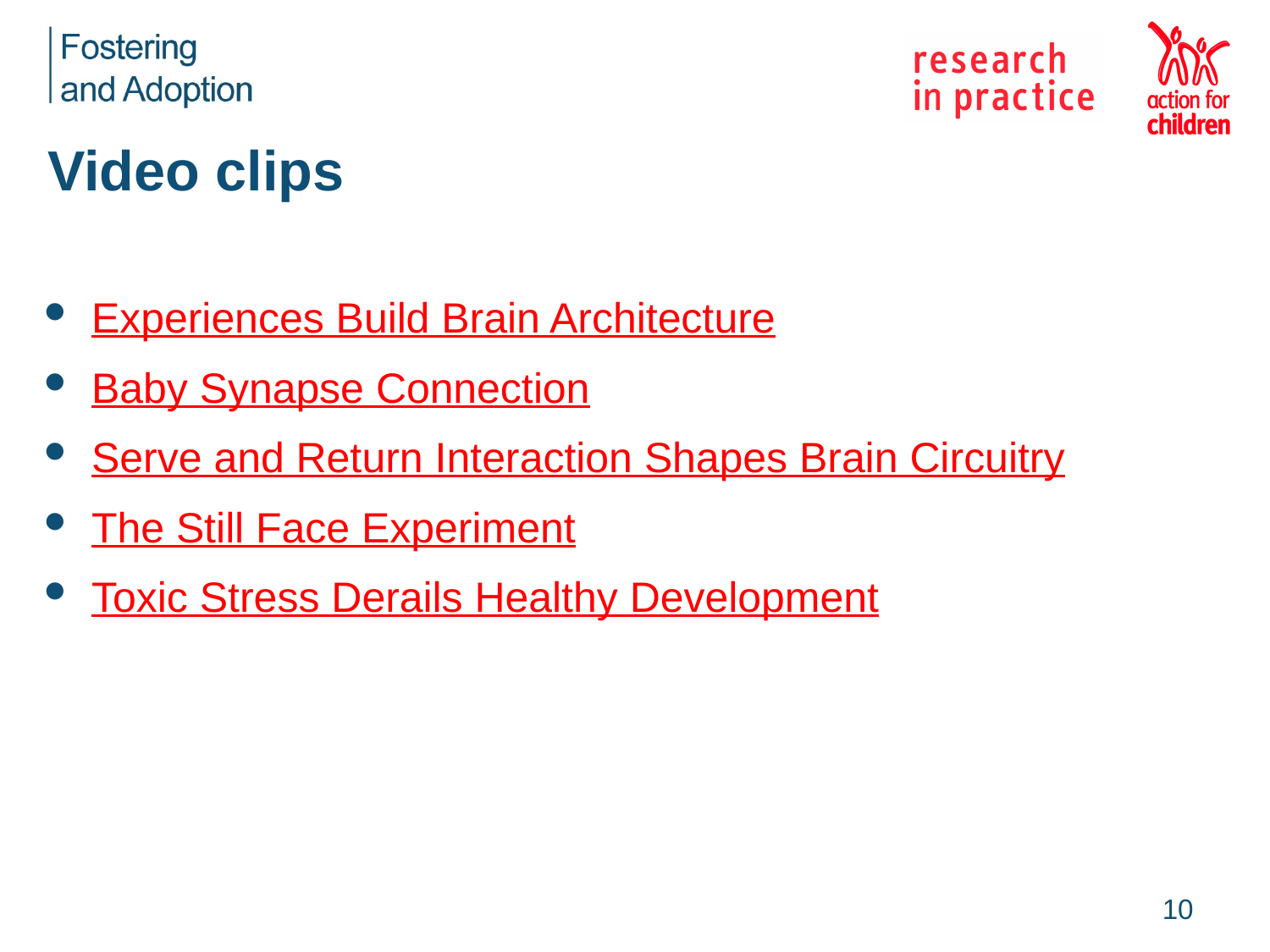

# Video clips
Experiences Build Brain Architecture
Baby Synapse Connection
Serve and Return Interaction Shapes Brain Circuitry
The Still Face Experiment
Toxic Stress Derails Healthy Development
10